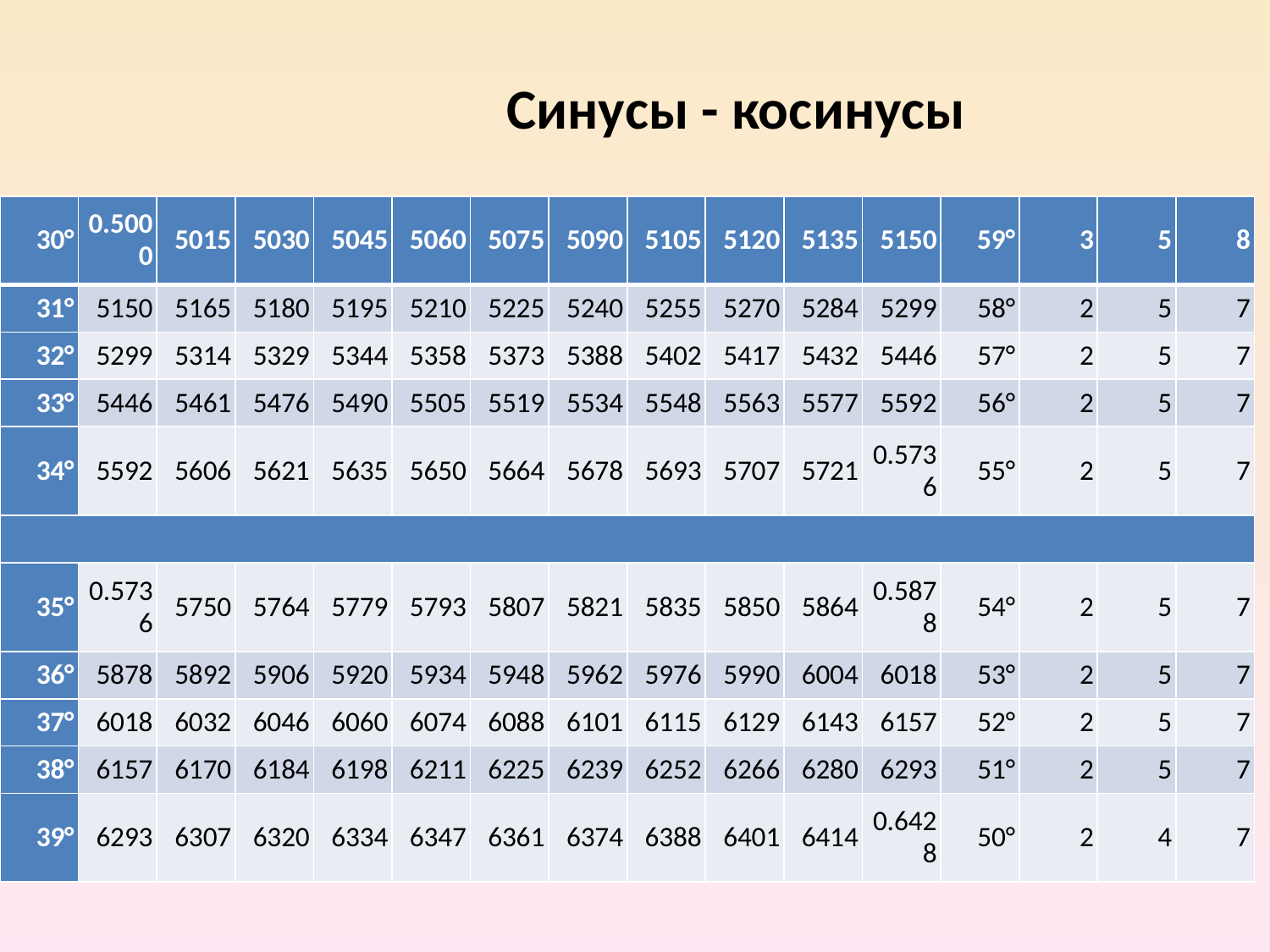

Синусы - косинусы
| 30° | 0.5000 | 5015 | 5030 | 5045 | 5060 | 5075 | 5090 | 5105 | 5120 | 5135 | 5150 | 59° | 3 | 5 | 8 |
| --- | --- | --- | --- | --- | --- | --- | --- | --- | --- | --- | --- | --- | --- | --- | --- |
| 31° | 5150 | 5165 | 5180 | 5195 | 5210 | 5225 | 5240 | 5255 | 5270 | 5284 | 5299 | 58° | 2 | 5 | 7 |
| 32° | 5299 | 5314 | 5329 | 5344 | 5358 | 5373 | 5388 | 5402 | 5417 | 5432 | 5446 | 57° | 2 | 5 | 7 |
| 33° | 5446 | 5461 | 5476 | 5490 | 5505 | 5519 | 5534 | 5548 | 5563 | 5577 | 5592 | 56° | 2 | 5 | 7 |
| 34° | 5592 | 5606 | 5621 | 5635 | 5650 | 5664 | 5678 | 5693 | 5707 | 5721 | 0.5736 | 55° | 2 | 5 | 7 |
|  |  |  |  |  |  |  |  |  |  |  |  |  |  |  |  |
| 35° | 0.5736 | 5750 | 5764 | 5779 | 5793 | 5807 | 5821 | 5835 | 5850 | 5864 | 0.5878 | 54° | 2 | 5 | 7 |
| 36° | 5878 | 5892 | 5906 | 5920 | 5934 | 5948 | 5962 | 5976 | 5990 | 6004 | 6018 | 53° | 2 | 5 | 7 |
| 37° | 6018 | 6032 | 6046 | 6060 | 6074 | 6088 | 6101 | 6115 | 6129 | 6143 | 6157 | 52° | 2 | 5 | 7 |
| 38° | 6157 | 6170 | 6184 | 6198 | 6211 | 6225 | 6239 | 6252 | 6266 | 6280 | 6293 | 51° | 2 | 5 | 7 |
| 39° | 6293 | 6307 | 6320 | 6334 | 6347 | 6361 | 6374 | 6388 | 6401 | 6414 | 0.6428 | 50° | 2 | 4 | 7 |